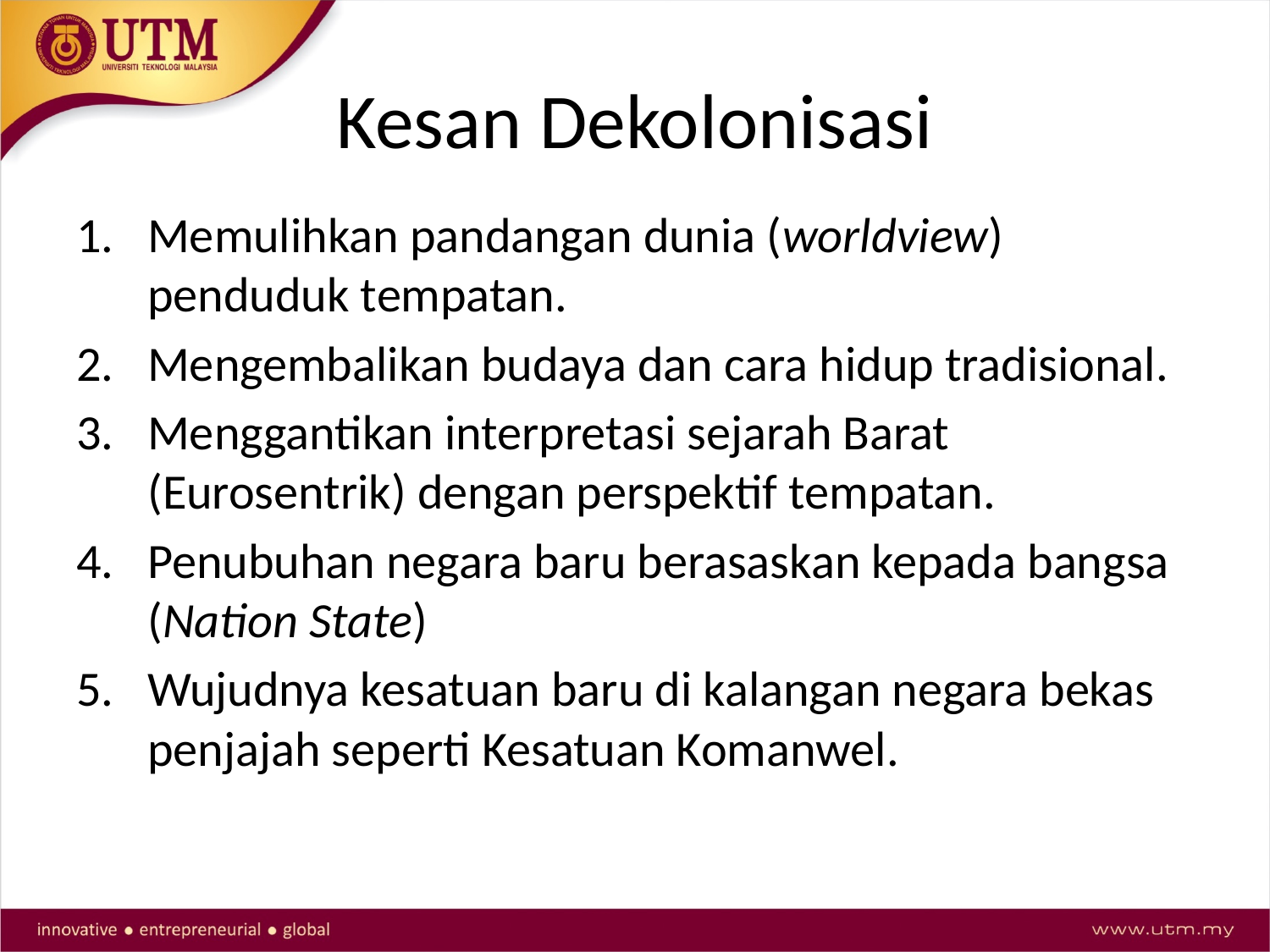

# Kesan Dekolonisasi
Memulihkan pandangan dunia (worldview) penduduk tempatan.
Mengembalikan budaya dan cara hidup tradisional.
Menggantikan interpretasi sejarah Barat (Eurosentrik) dengan perspektif tempatan.
Penubuhan negara baru berasaskan kepada bangsa (Nation State)
Wujudnya kesatuan baru di kalangan negara bekas penjajah seperti Kesatuan Komanwel.